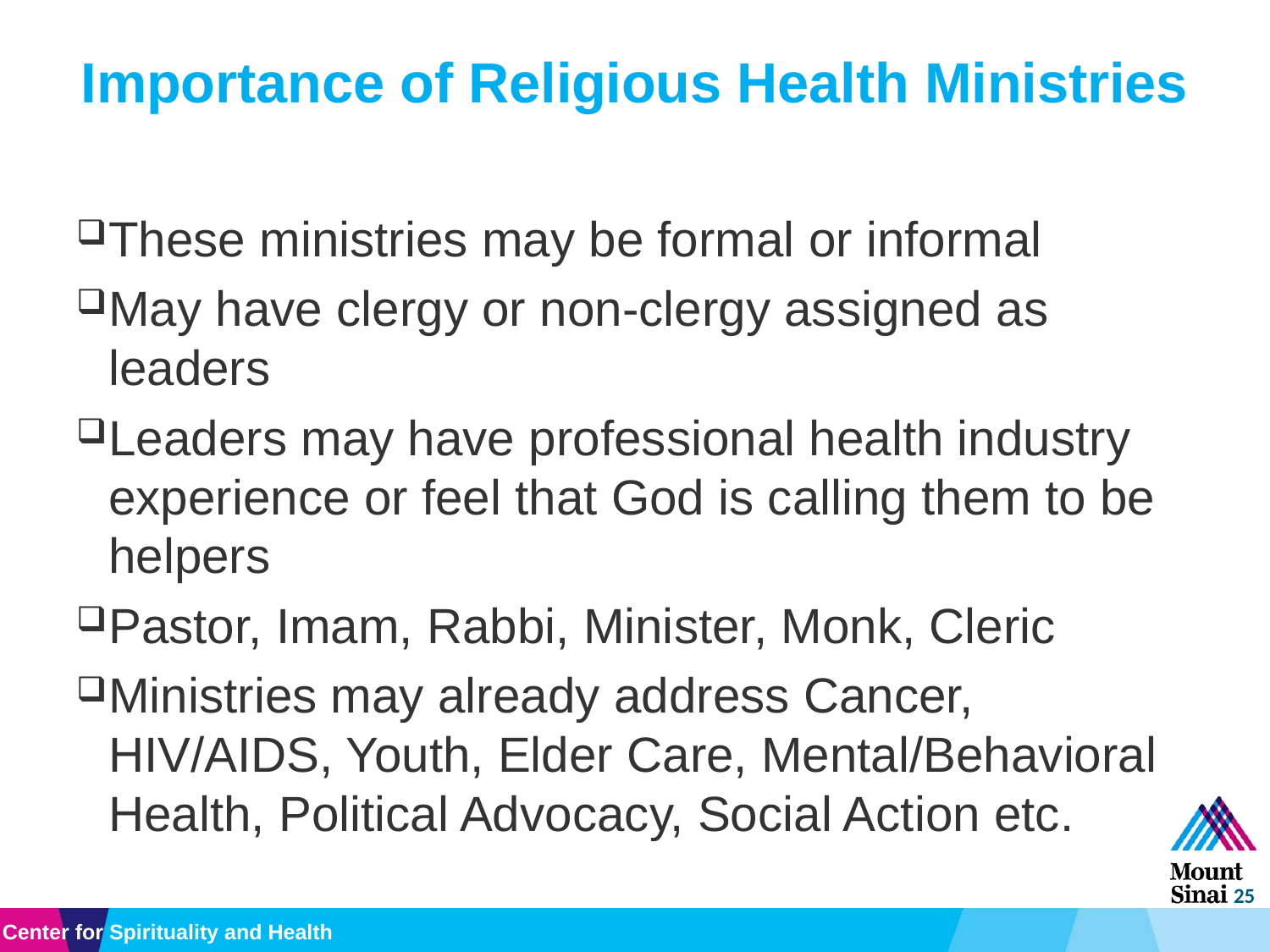

# Importance of Religious Health Ministries
These ministries may be formal or informal
May have clergy or non-clergy assigned as leaders
Leaders may have professional health industry experience or feel that God is calling them to be helpers
Pastor, Imam, Rabbi, Minister, Monk, Cleric
Ministries may already address Cancer, HIV/AIDS, Youth, Elder Care, Mental/Behavioral Health, Political Advocacy, Social Action etc.